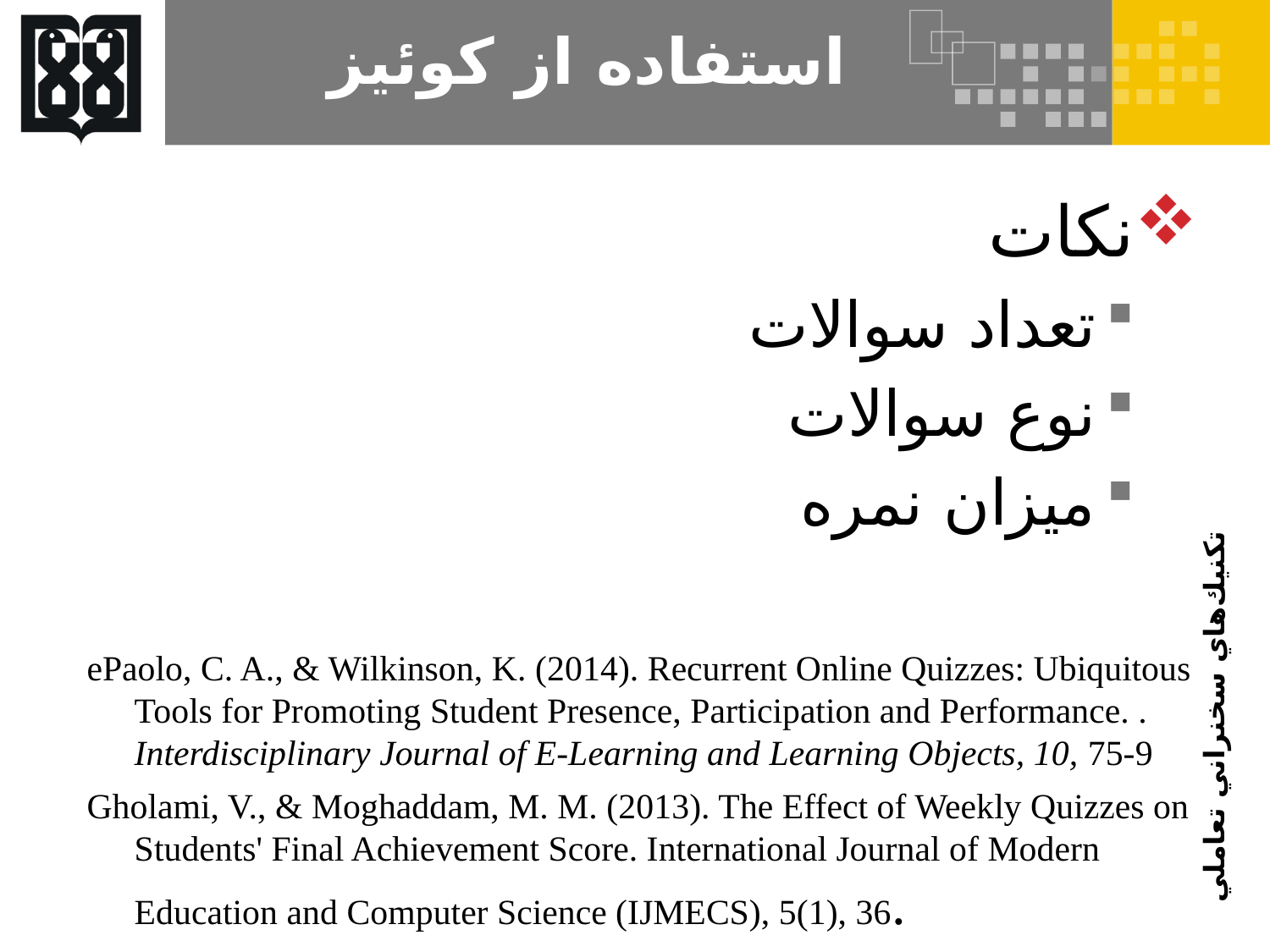

# استفاده از کوئيز
نکات
تعداد سوالات
نوع سوالات
میزان نمره

ePaolo, C. A., & Wilkinson, K. (2014). Recurrent Online Quizzes: Ubiquitous Tools for Promoting Student Presence, Participation and Performance. . Interdisciplinary Journal of E-Learning and Learning Objects, 10, 75-9
Gholami, V., & Moghaddam, M. M. (2013). The Effect of Weekly Quizzes on Students' Final Achievement Score. International Journal of Modern Education and Computer Science (IJMECS), 5(1), 36.

تكنيك‌هاي سخنراني تعاملي